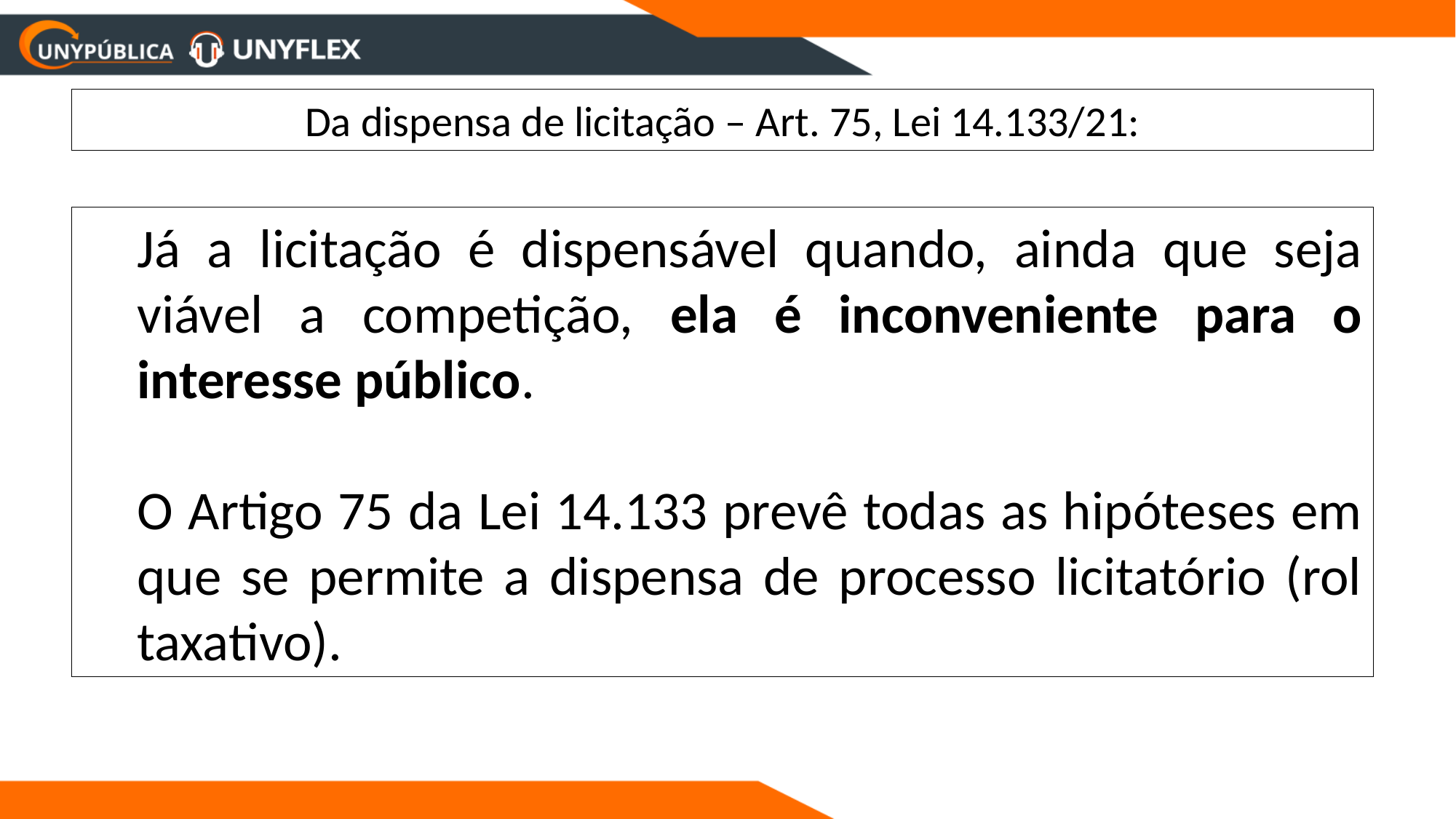

Da dispensa de licitação – Art. 75, Lei 14.133/21:
Já a licitação é dispensável quando, ainda que seja viável a competição, ela é inconveniente para o interesse público.

O Artigo 75 da Lei 14.133 prevê todas as hipóteses em que se permite a dispensa de processo licitatório (rol taxativo).